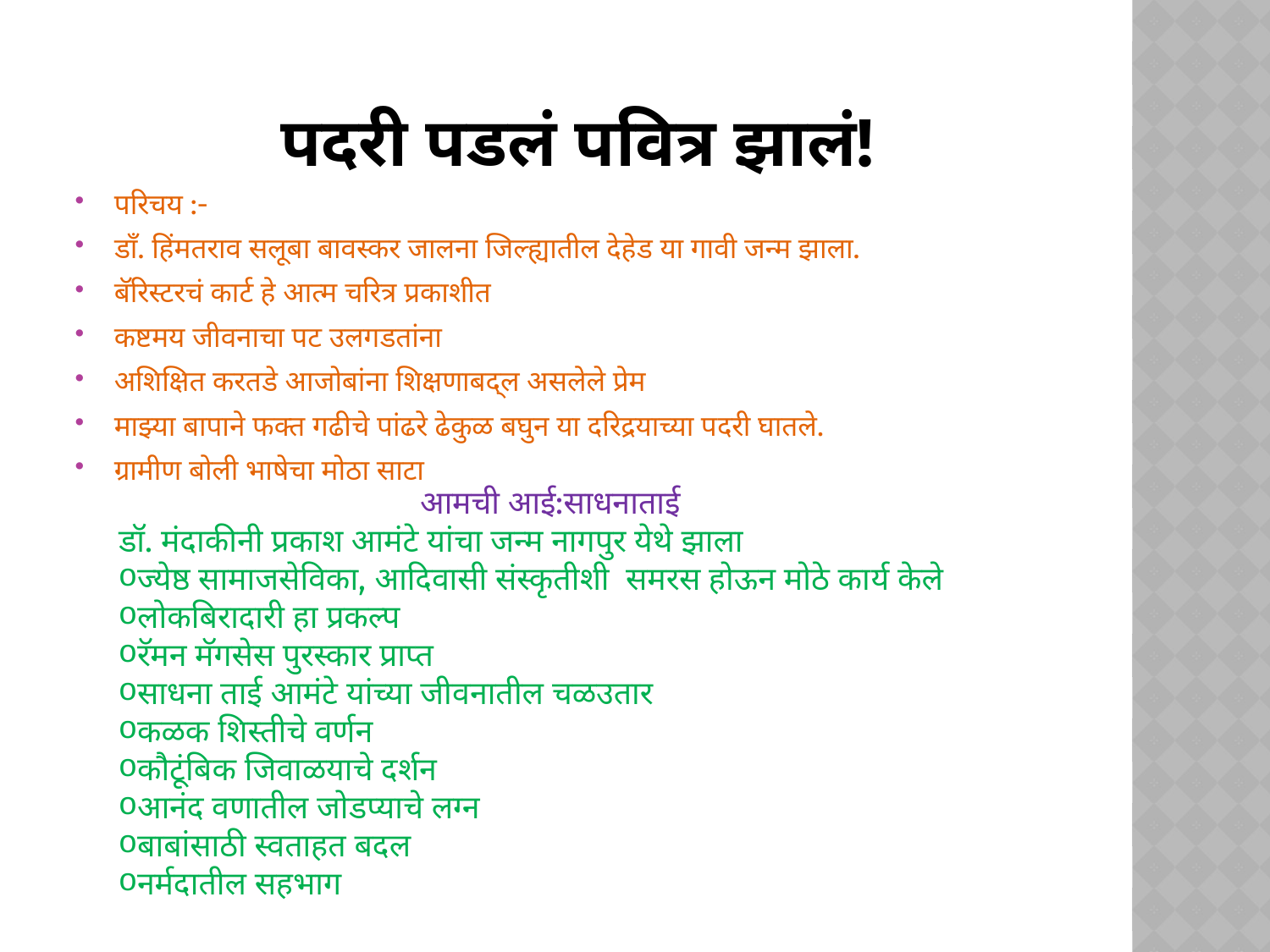

# पदरी पडलं पवित्र झालं!
परिचय :-
डाँ. हिंमतराव सलूबा बावस्कर जालना जिल्ह्यातील देहेड या गावी जन्म झाला.
बॅरिस्टरचं कार्ट हे आत्म चरित्र प्रकाशीत
कष्टमय जीवनाचा पट उलगडतांना‍
अशिक्षित करतडे आजोबांना शिक्षणाबद्ल असलेले प्रेम
माझ्या बापाने फक्त गढीचे पांढरे ढेकुळ बघुन या दरिद्रयाच्या पदरी घातले.
ग्रामीण बोली भाषेचा मोठा साटा

आमची आई:साधनाताई
डॉ. मंदाकीनी प्रकाश आमंटे यांचा जन्म नागपुर येथे झाला
ज्येष्ठ सामाजसेविका, आदिवासी संस्कृतीशी  समरस होऊन मोठे कार्य केले
लोकबिरादारी हा प्रकल्प
रॅमन मॅगसेस पुरस्कार प्राप्त
साधना ताई आमंटे यांच्या जीवनातील चळउतार
कळक शिस्तीचे वर्णन
कौटूंबिक जिवाळयाचे दर्शन
आनंद वणातील जोडप्याचे लग्न
बाबांसाठी स्वताहत बदल
नर्मदातील सहभाग